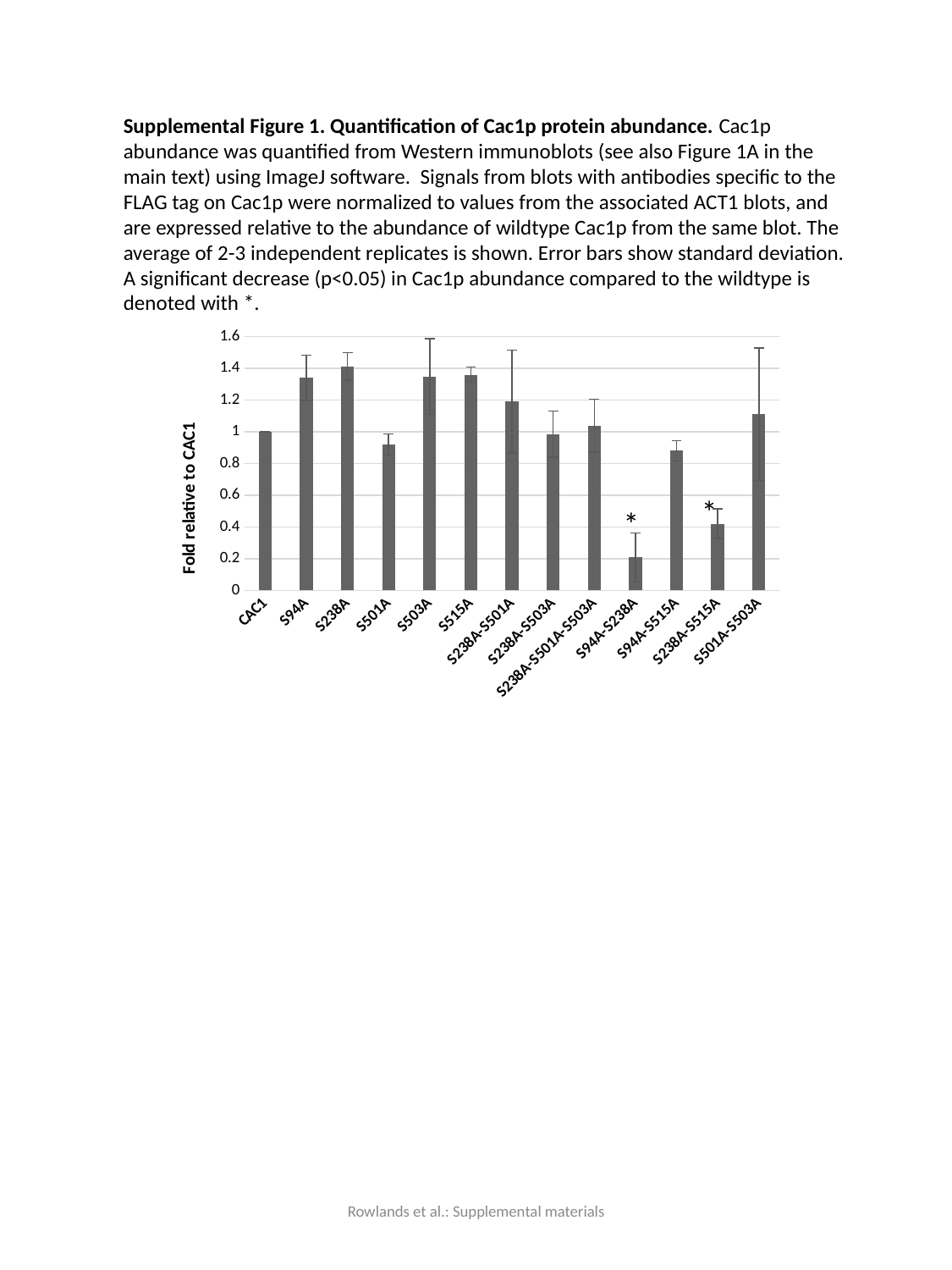

Supplemental Figure 1. Quantification of Cac1p protein abundance. Cac1p abundance was quantified from Western immunoblots (see also Figure 1A in the main text) using ImageJ software.  Signals from blots with antibodies specific to the FLAG tag on Cac1p were normalized to values from the associated ACT1 blots, and are expressed relative to the abundance of wildtype Cac1p from the same blot. The average of 2-3 independent replicates is shown. Error bars show standard deviation. A significant decrease (p<0.05) in Cac1p abundance compared to the wildtype is denoted with *.

### Chart

| Category | CAC1 |
|---|---|
| CAC1 | 1.0 |
| S94A | 1.3394269353282486 |
| S238A | 1.411302514274739 |
| S501A | 0.9197601170246035 |
| S503A | 1.3484761645661267 |
| S515A | 1.358914090498734 |
| S238A-S501A | 1.1903602691052682 |
| S238A-S503A | 0.9850772106974472 |
| S238A-S501A-S503A | 1.038686730150786 |
| S94A-S238A | 0.20765459873339825 |
| S94A-S515A | 0.880263694425054 |
| S238A-S515A | 0.4205204591919467 |
| S501A-S503A | 1.110488765248832 |
*
*
Rowlands et al.: Supplemental materials